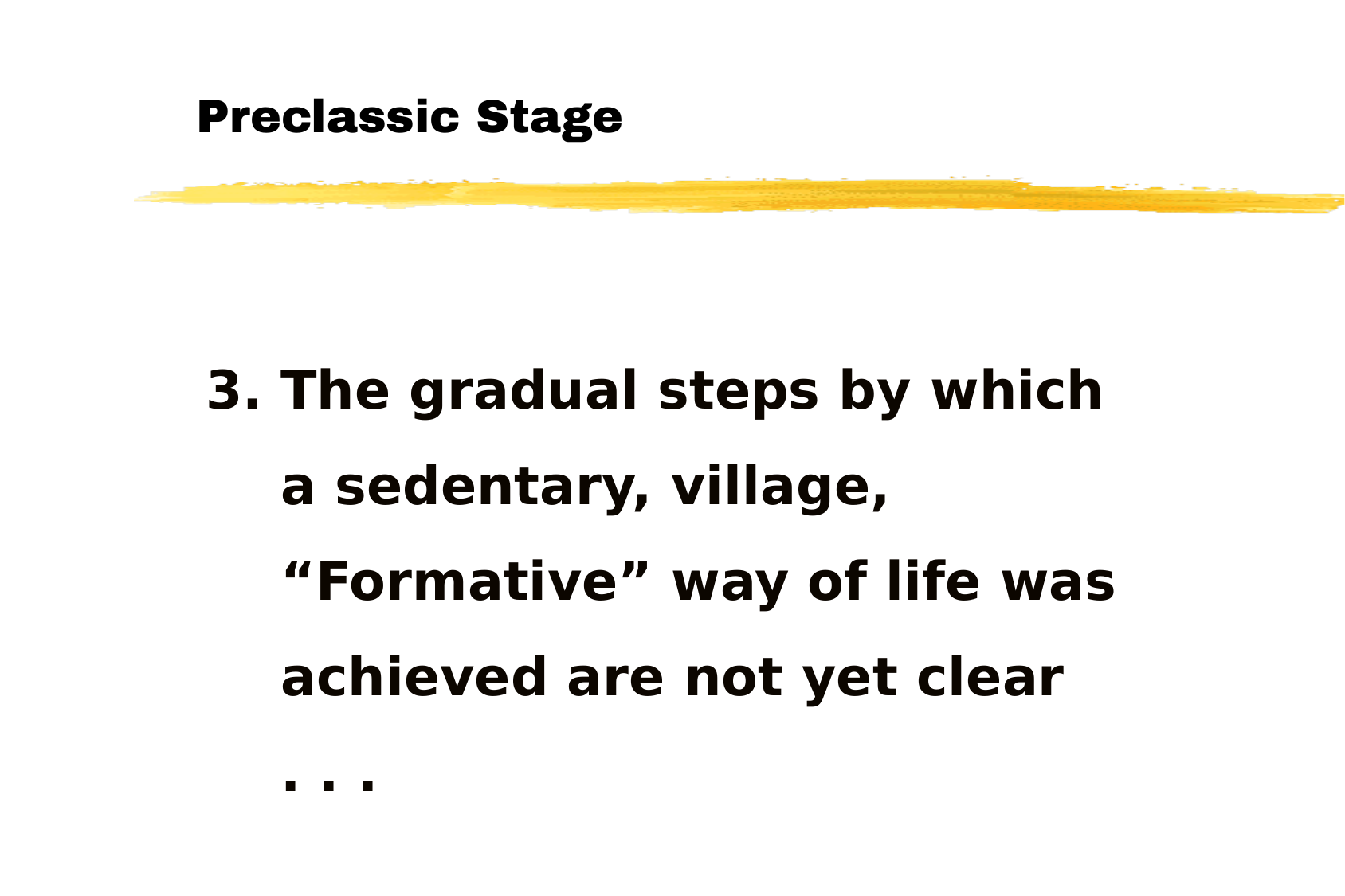

Preclassic Stage
The gradual steps by which a sedentary, village, “Formative” way of life was achieved are not yet clear
	. . .